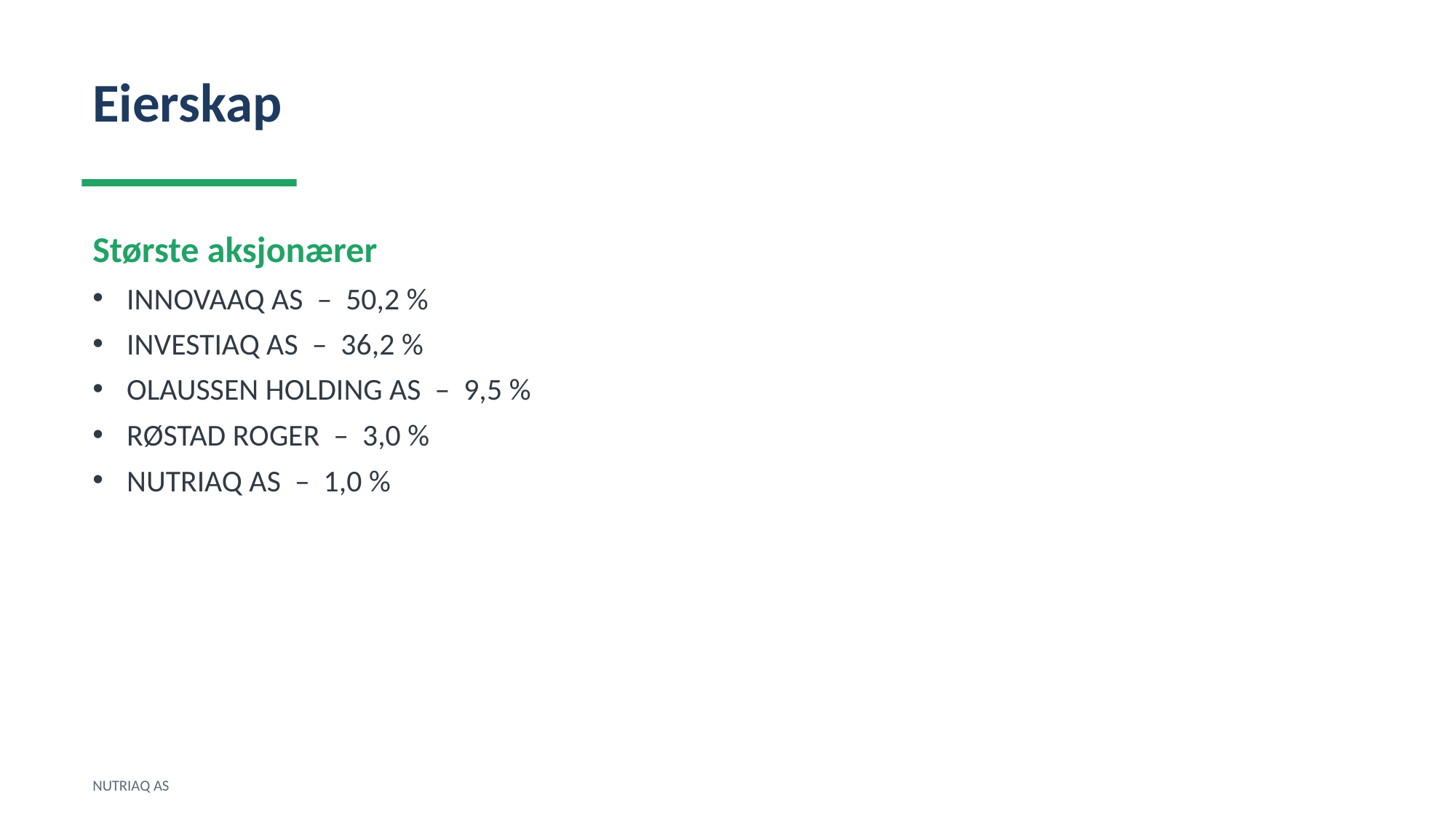

Eierskap

Største aksjonærer
INNOVAAQ AS  –  50,2 %
INVESTIAQ AS  –  36,2 %
OLAUSSEN HOLDING AS  –  9,5 %
RØSTAD ROGER  –  3,0 %
NUTRIAQ AS  –  1,0 %
NUTRIAQ AS